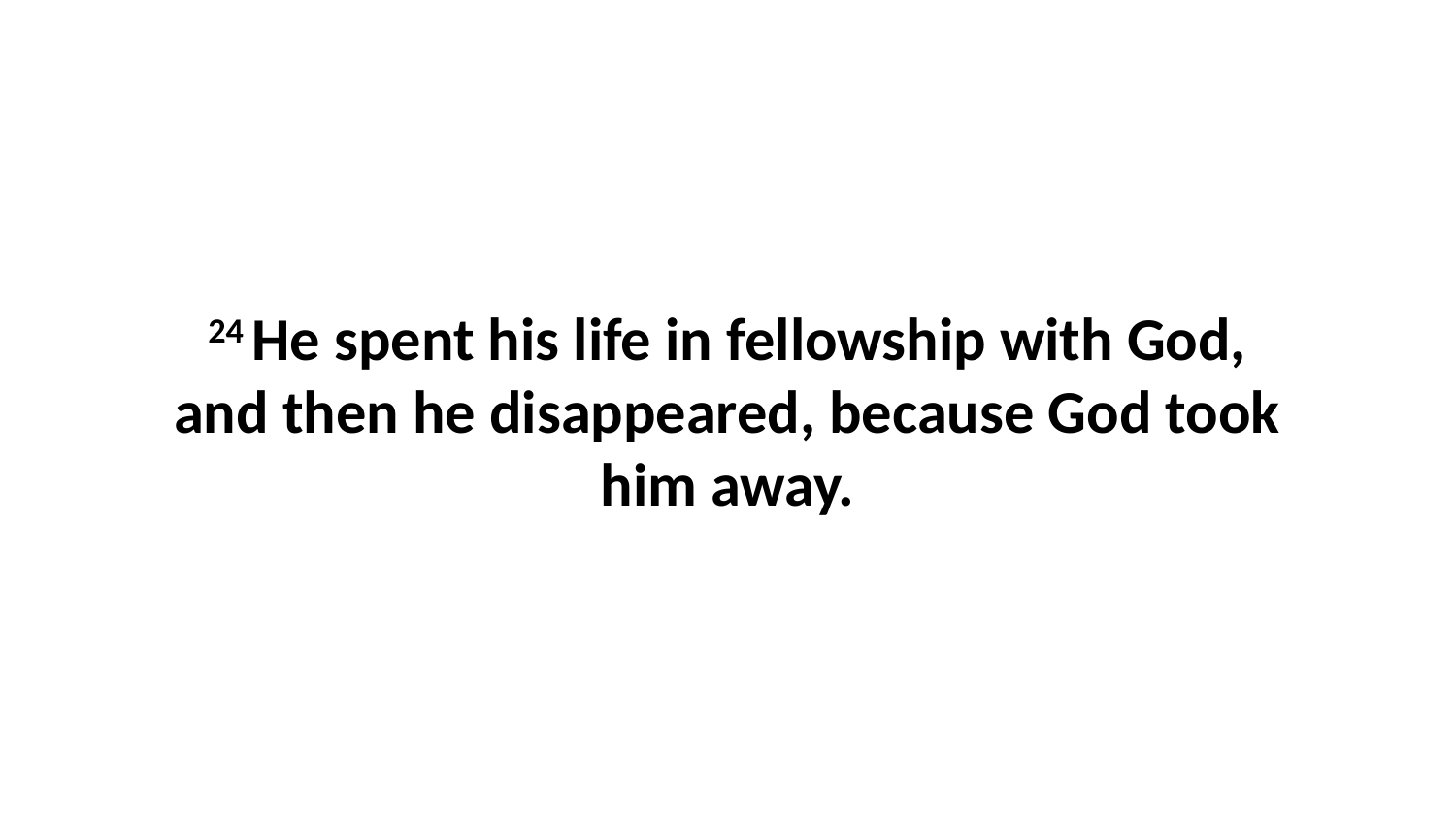

24 He spent his life in fellowship with God, and then he disappeared, because God took him away.